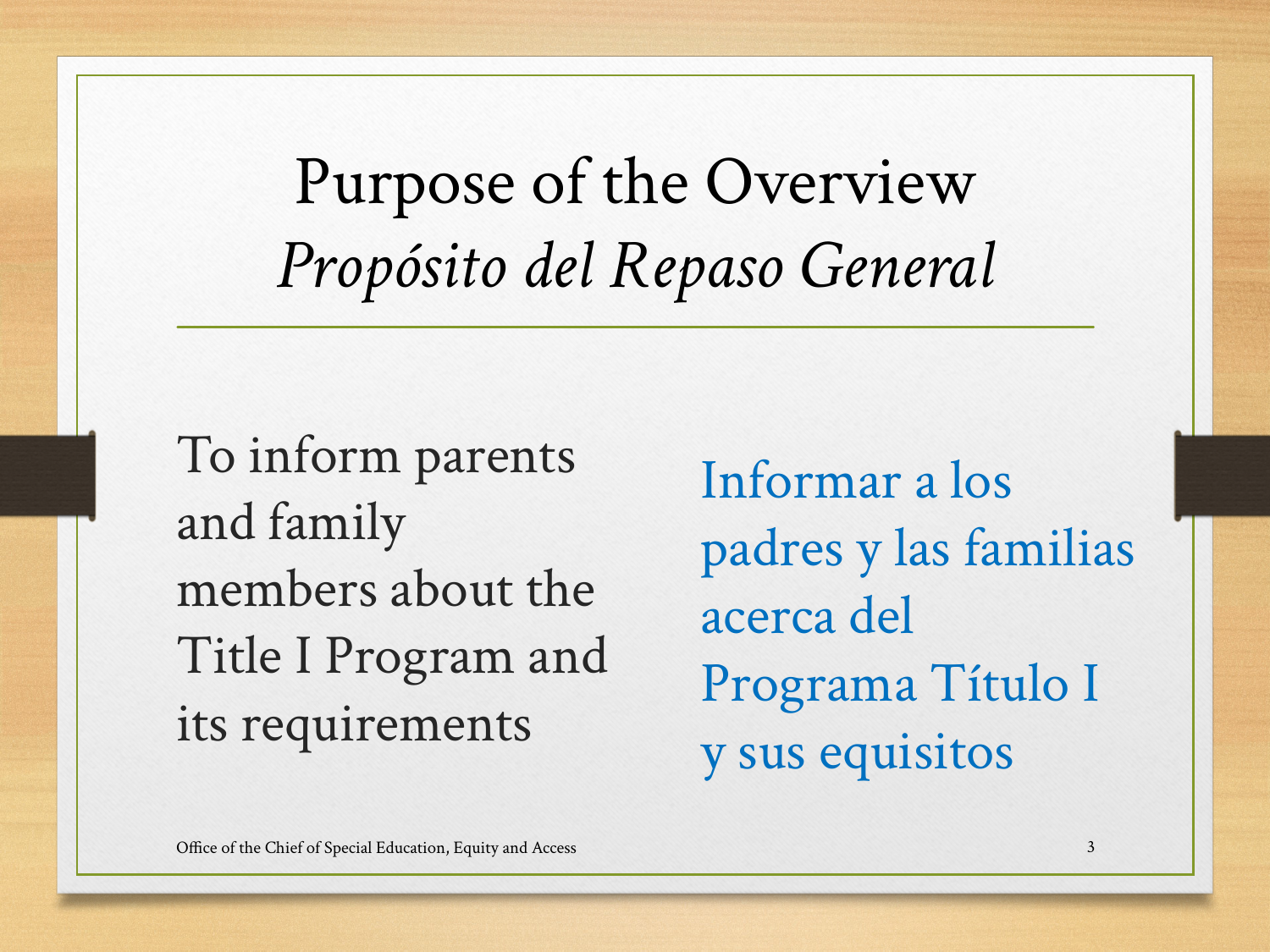

# Purpose of the Overview Propósito del Repaso General

To inform parents and family members about the Title I Program and its requirements

Informar a los padres y las familias acerca del Programa Título I y sus equisitos
Office of the Chief of Special Education, Equity and Access
3